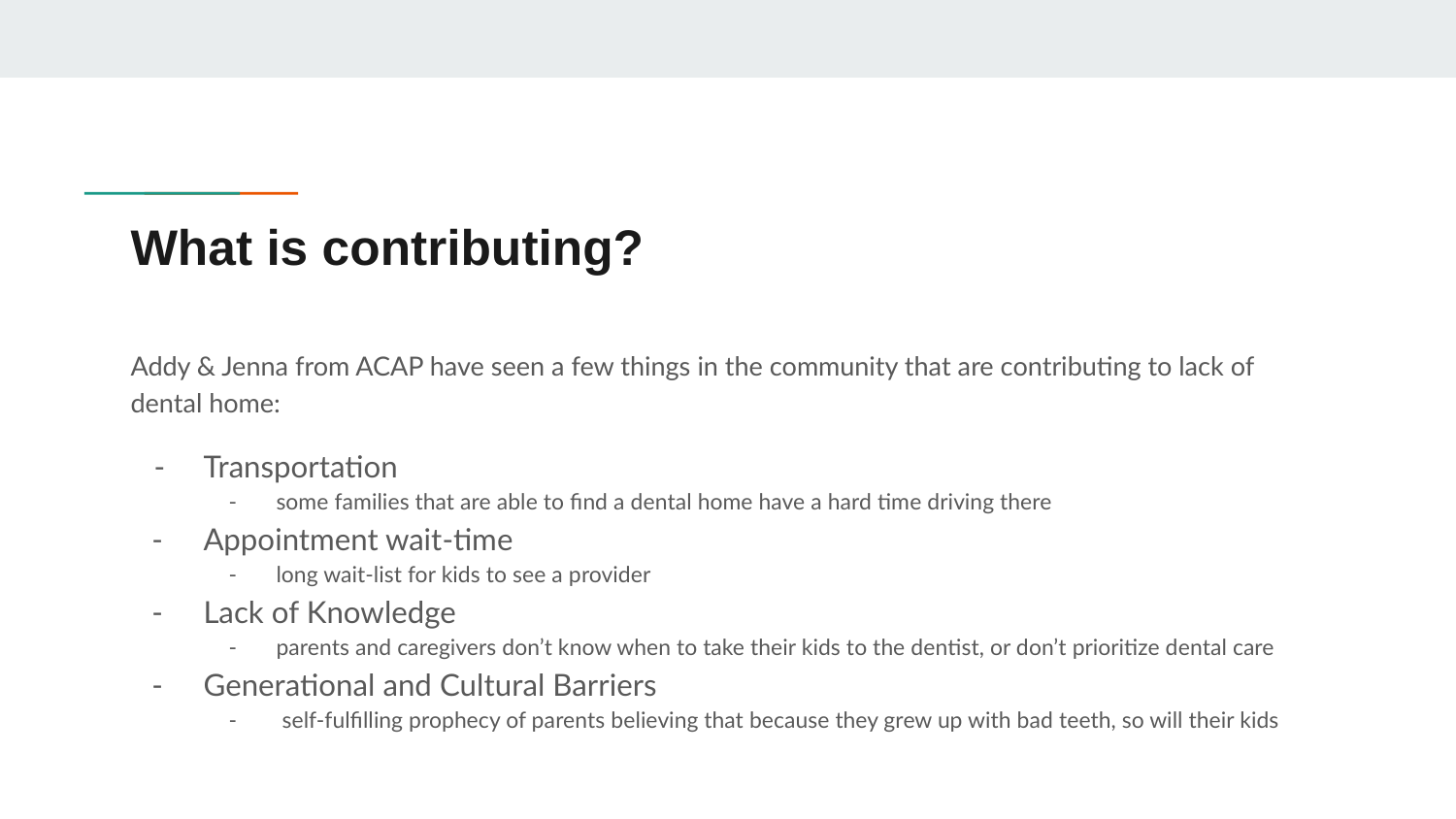

# What is contributing?
Addy & Jenna from ACAP have seen a few things in the community that are contributing to lack of dental home:
Transportation
some families that are able to find a dental home have a hard time driving there
Appointment wait-time
long wait-list for kids to see a provider
Lack of Knowledge
parents and caregivers don’t know when to take their kids to the dentist, or don’t prioritize dental care
Generational and Cultural Barriers
 self-fulfilling prophecy of parents believing that because they grew up with bad teeth, so will their kids